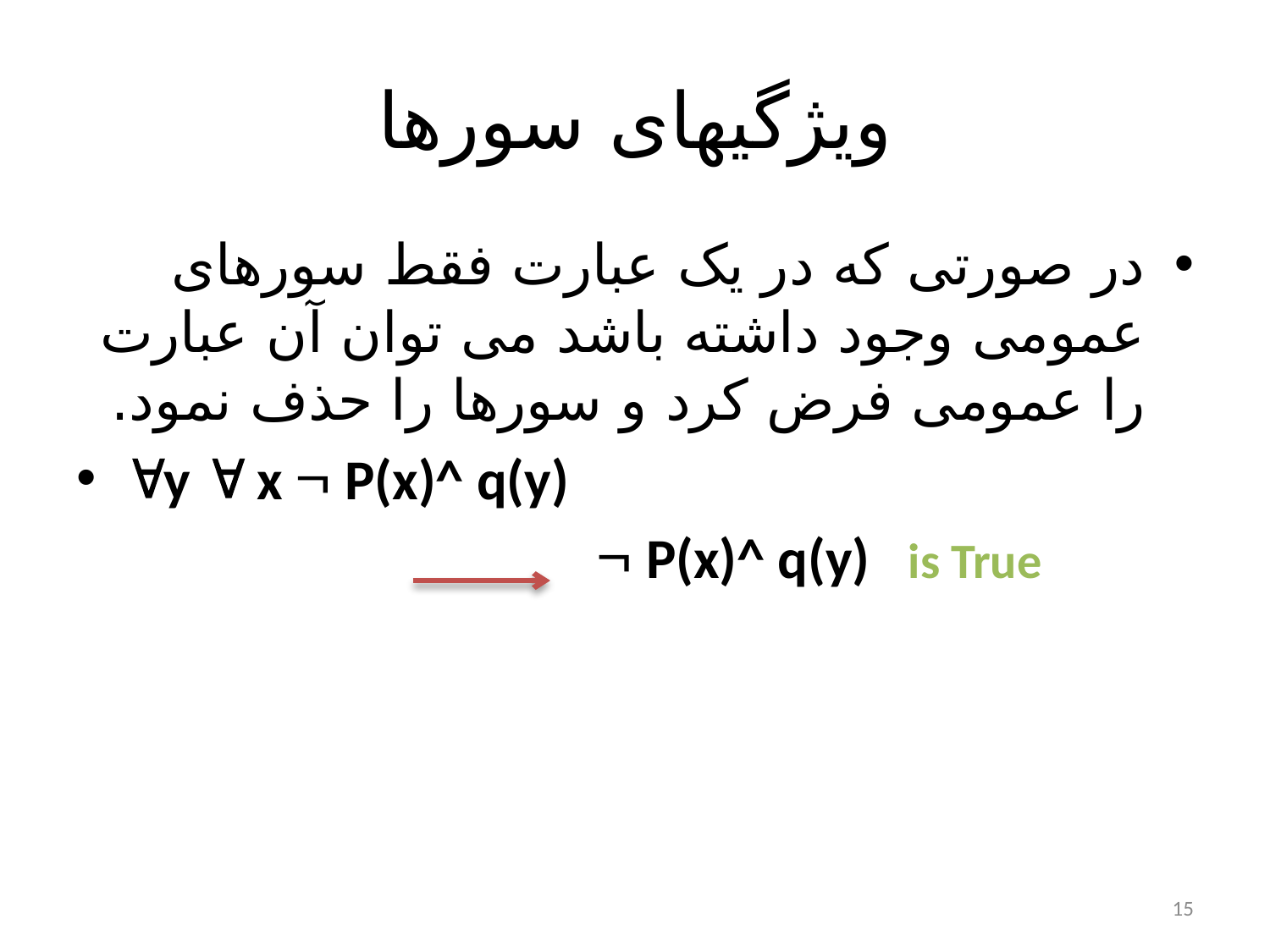

# ویژگیهای سورها
در صورتی که در یک عبارت فقط سورهای عمومی وجود داشته باشد می توان آن عبارت را عمومی فرض کرد و سورها را حذف نمود.
∀y ∀ x ¬ P(x)^ q(y)
				 ¬ P(x)^ q(y)   is True

15